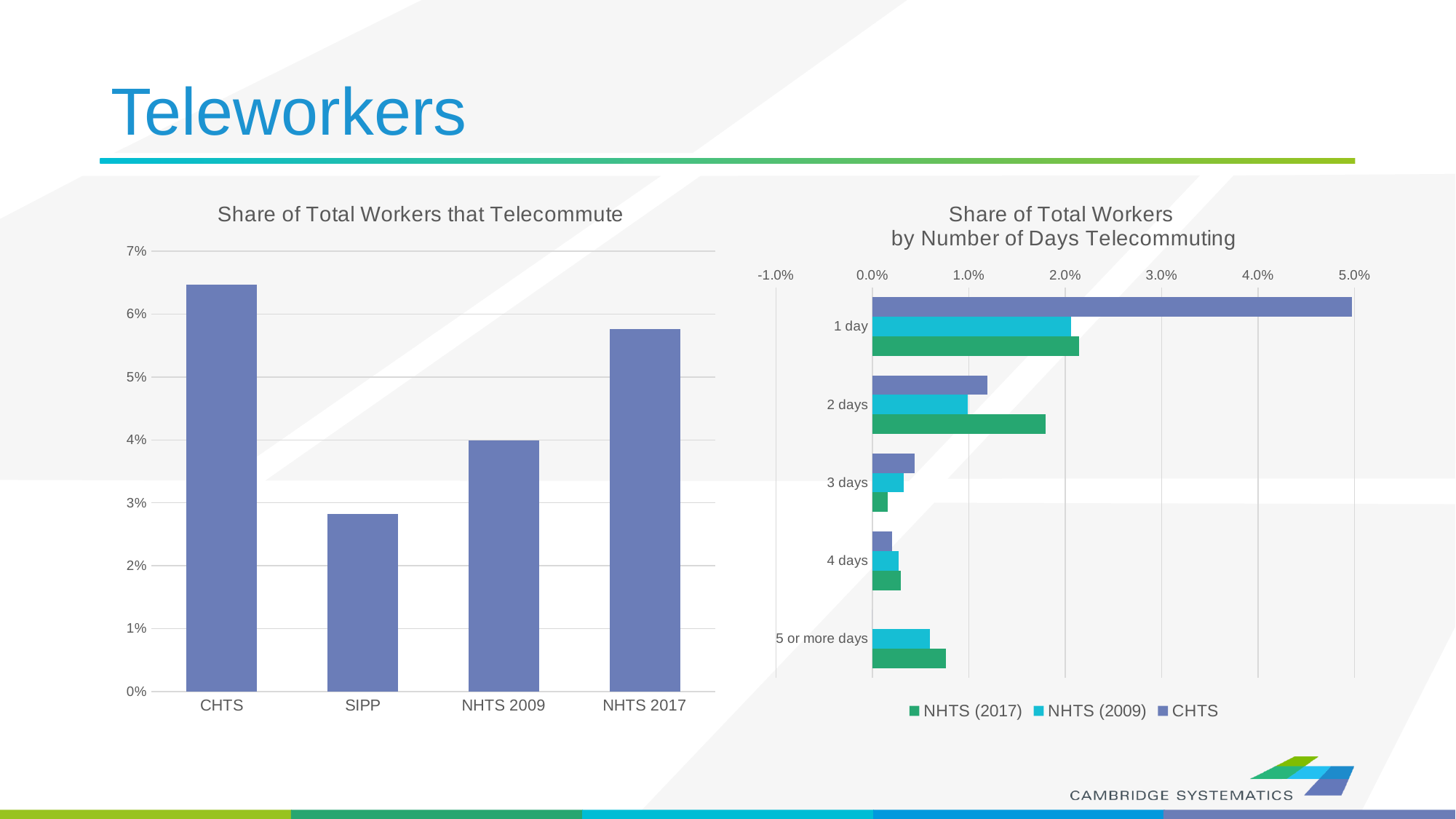

# Teleworkers

### Chart: Share of Total Workers that Telecommute

| Category | Telecommuters |
|---|---|
| CHTS | 0.06469190743104472 |
| SIPP | 0.028247751469954722 |
| NHTS 2009 | 0.039914421209933486 |
| NHTS 2017 | 0.05767298409871966 |

### Chart: Share of Total Workers by Number of Days Telecommuting

| Category | CHTS | NHTS (2009) | NHTS (2017) |
|---|---|---|---|
| 1 day | 0.04976308961727033 | 0.02059624771395191 | 0.021417489310448946 |
| 2 days | 0.011948941518925877 | 0.009913878229649975 | 0.017948035616061026 |
| 3 days | 0.004368254997668992 | 0.0032545870411906084 | 0.0015540681009165746 |
| 4 days | 0.002051315052156221 | 0.002720725149167303 | 0.002935136388421675 |
| 5 or more days | 0.0 | 0.0059316564554711265 | 0.007599004358703097 |